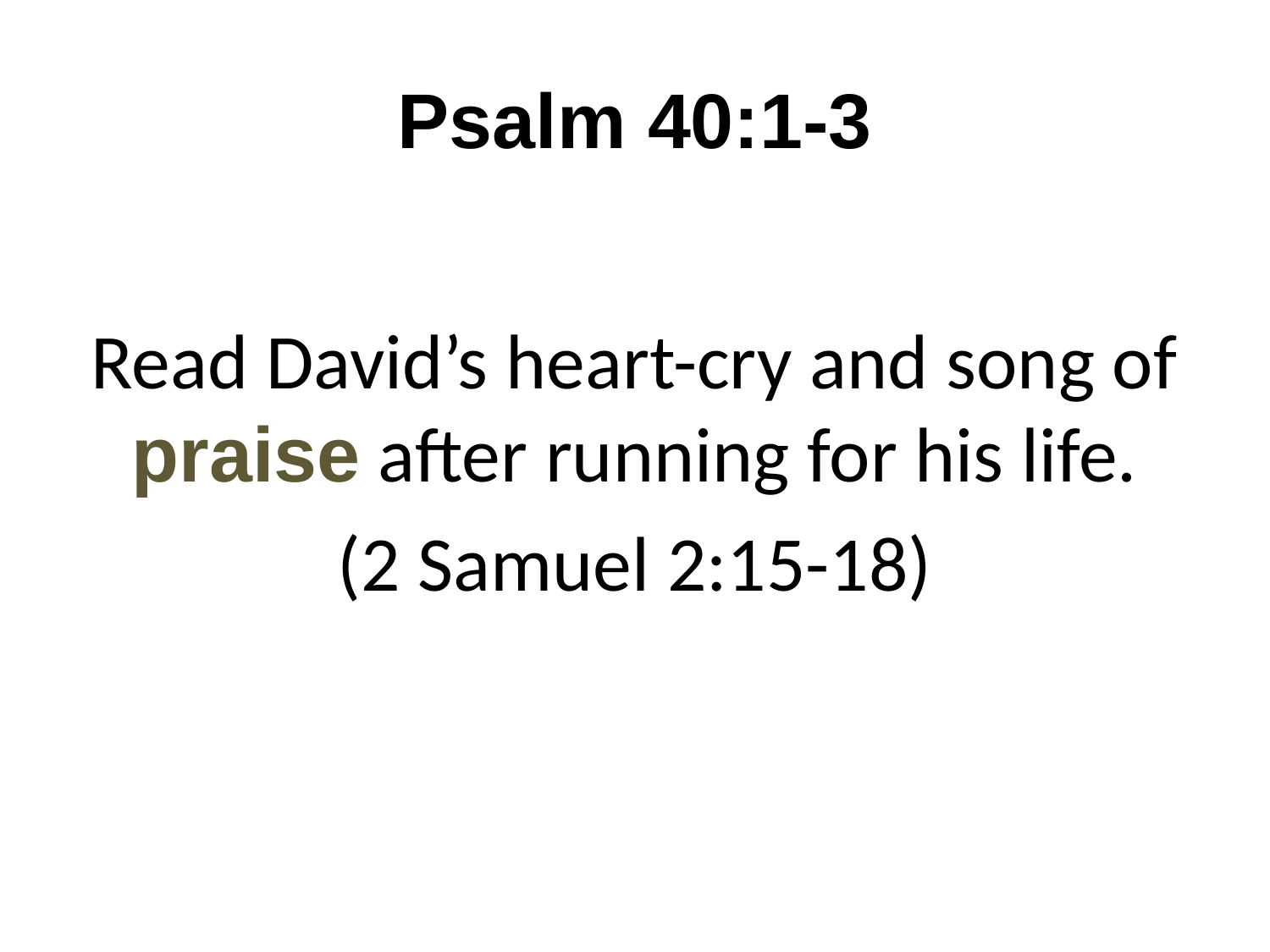

# Psalm 40:1-3

Read David’s heart-cry and song of praise after running for his life.
(2 Samuel 2:15-18)